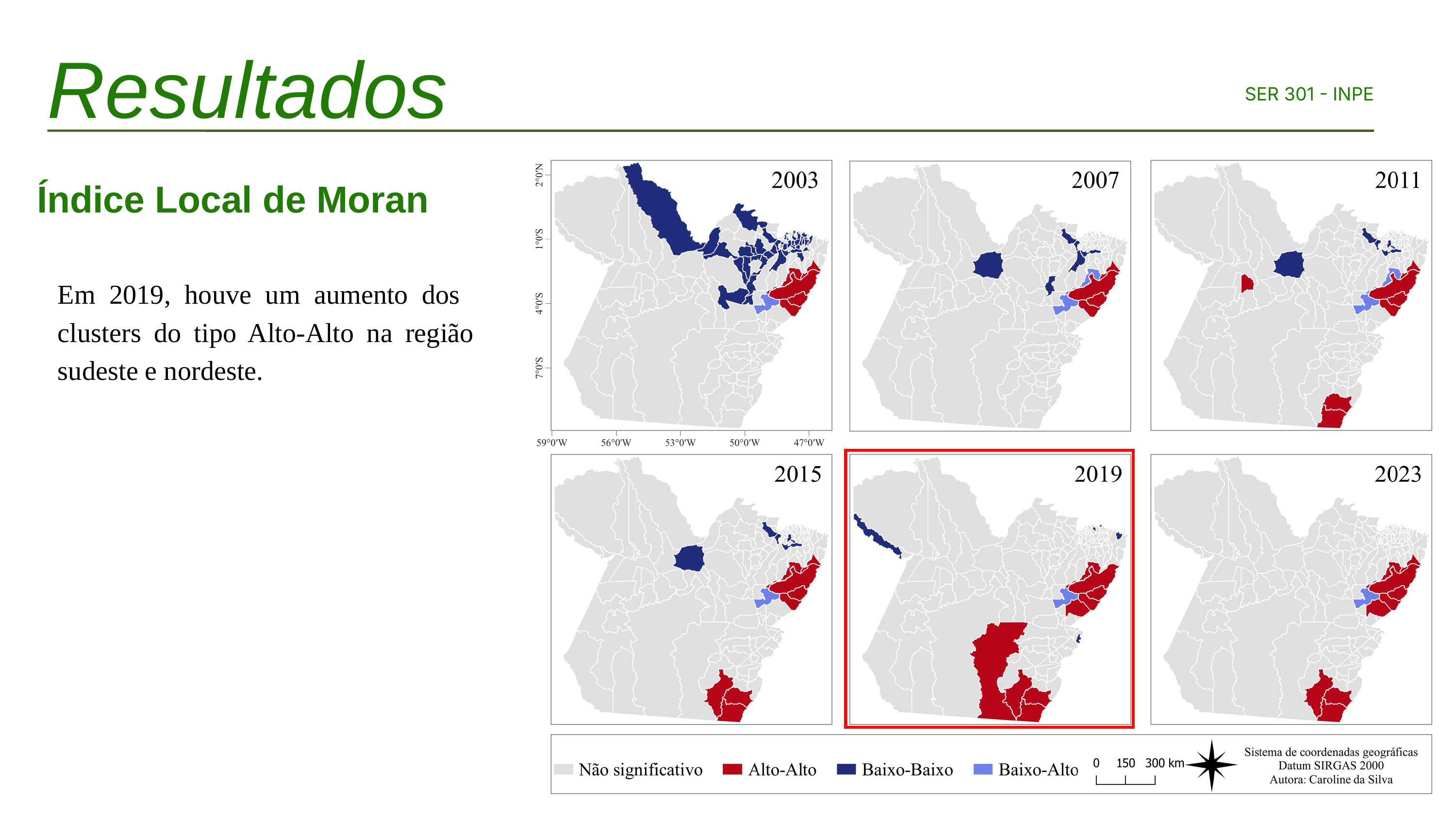

Resultados
SER 301 - INPE

Índice Local de Moran
Em 2019, houve um aumento dos  clusters do tipo Alto-Alto na região sudeste e nordeste.